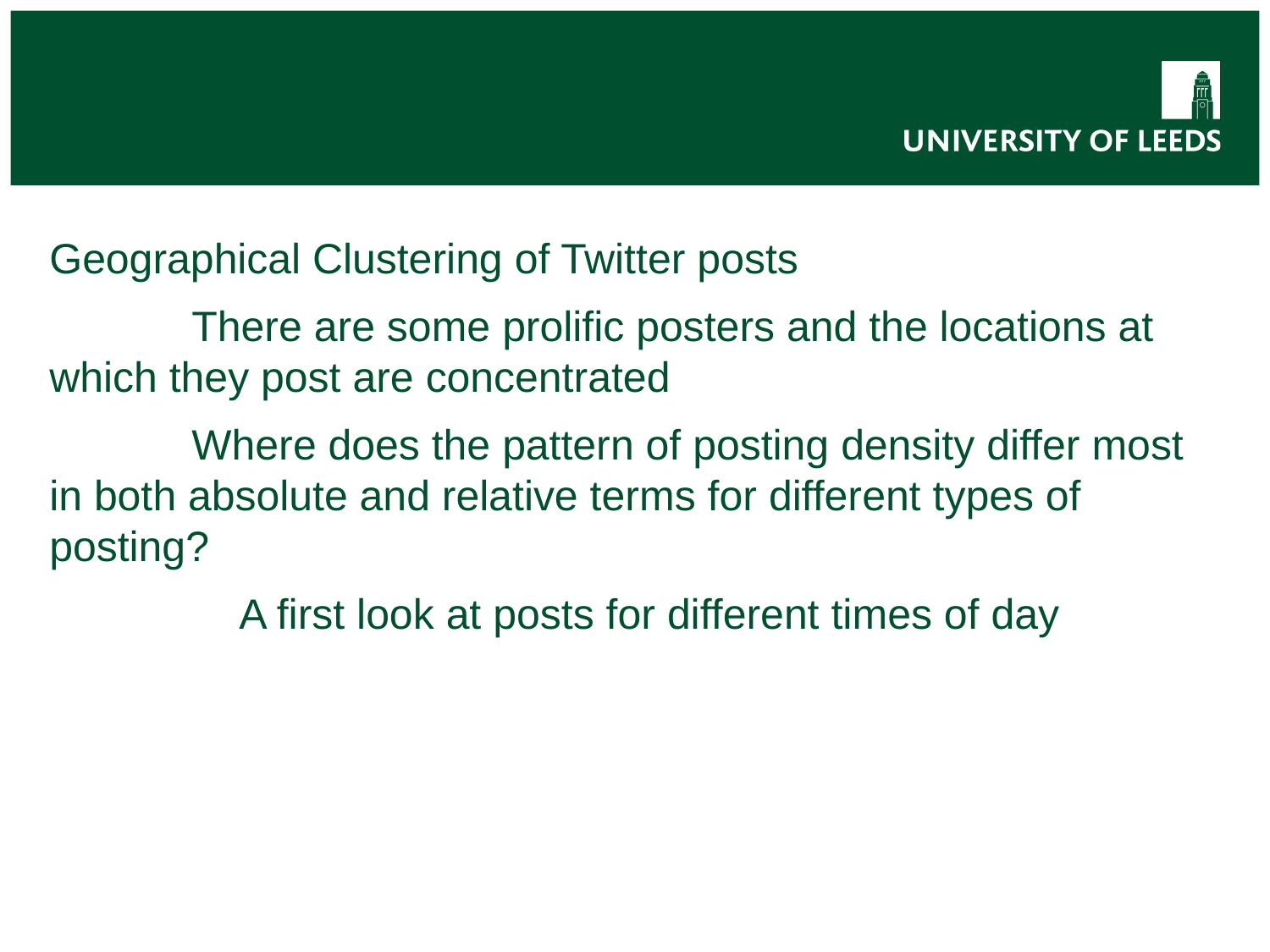

#
Geographical Clustering of Twitter posts
            There are some prolific posters and the locations at which they post are concentrated
            Where does the pattern of posting density differ most in both absolute and relative terms for different types of posting?
                A first look at posts for different times of day